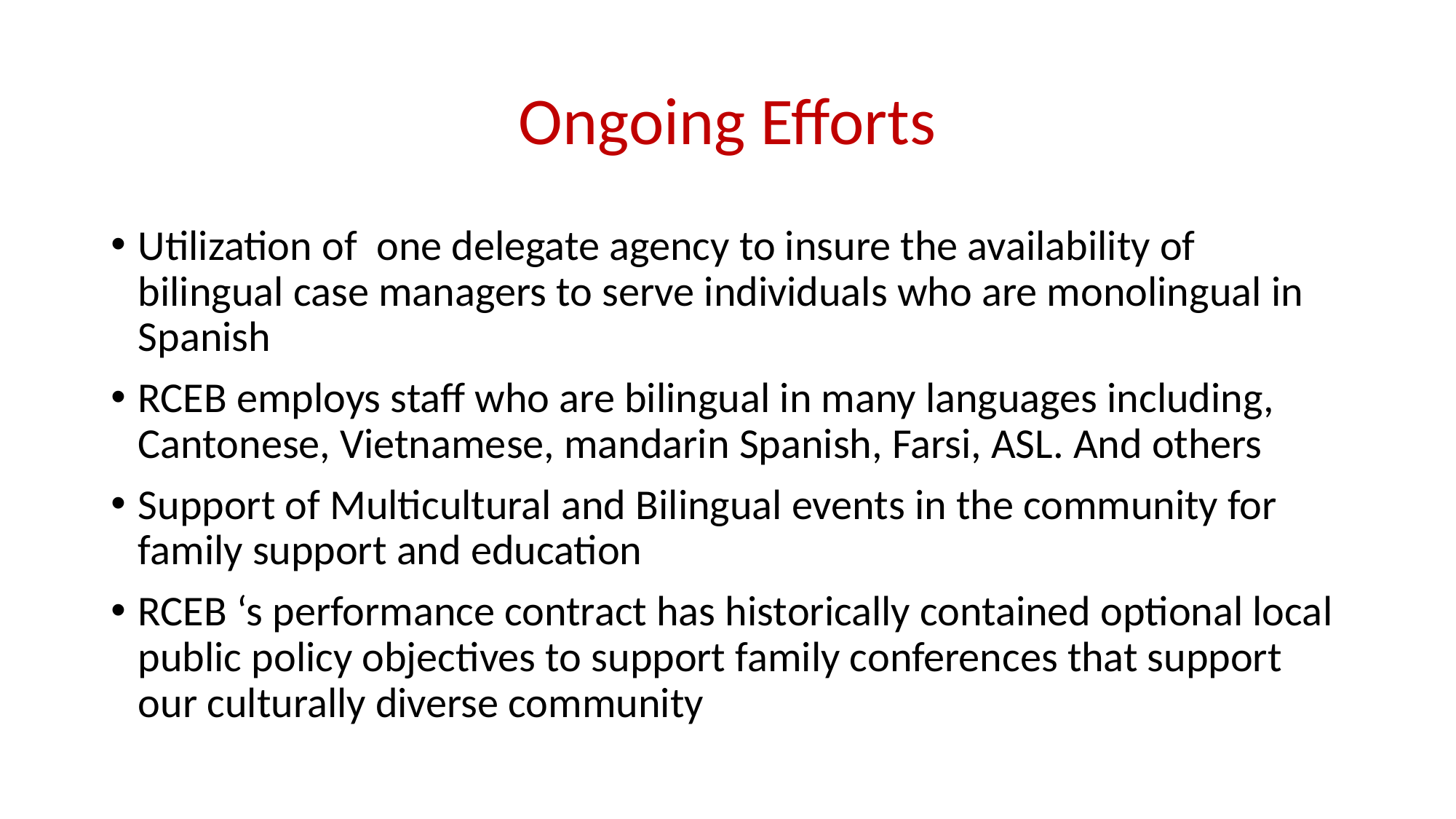

# Ongoing Efforts
Utilization of  one delegate agency to insure the availability of bilingual case managers to serve individuals who are monolingual in Spanish
RCEB employs staff who are bilingual in many languages including, Cantonese, Vietnamese, mandarin Spanish, Farsi, ASL. And others
Support of Multicultural and Bilingual events in the community for family support and education
RCEB ‘s performance contract has historically contained optional local public policy objectives to support family conferences that support our culturally diverse community